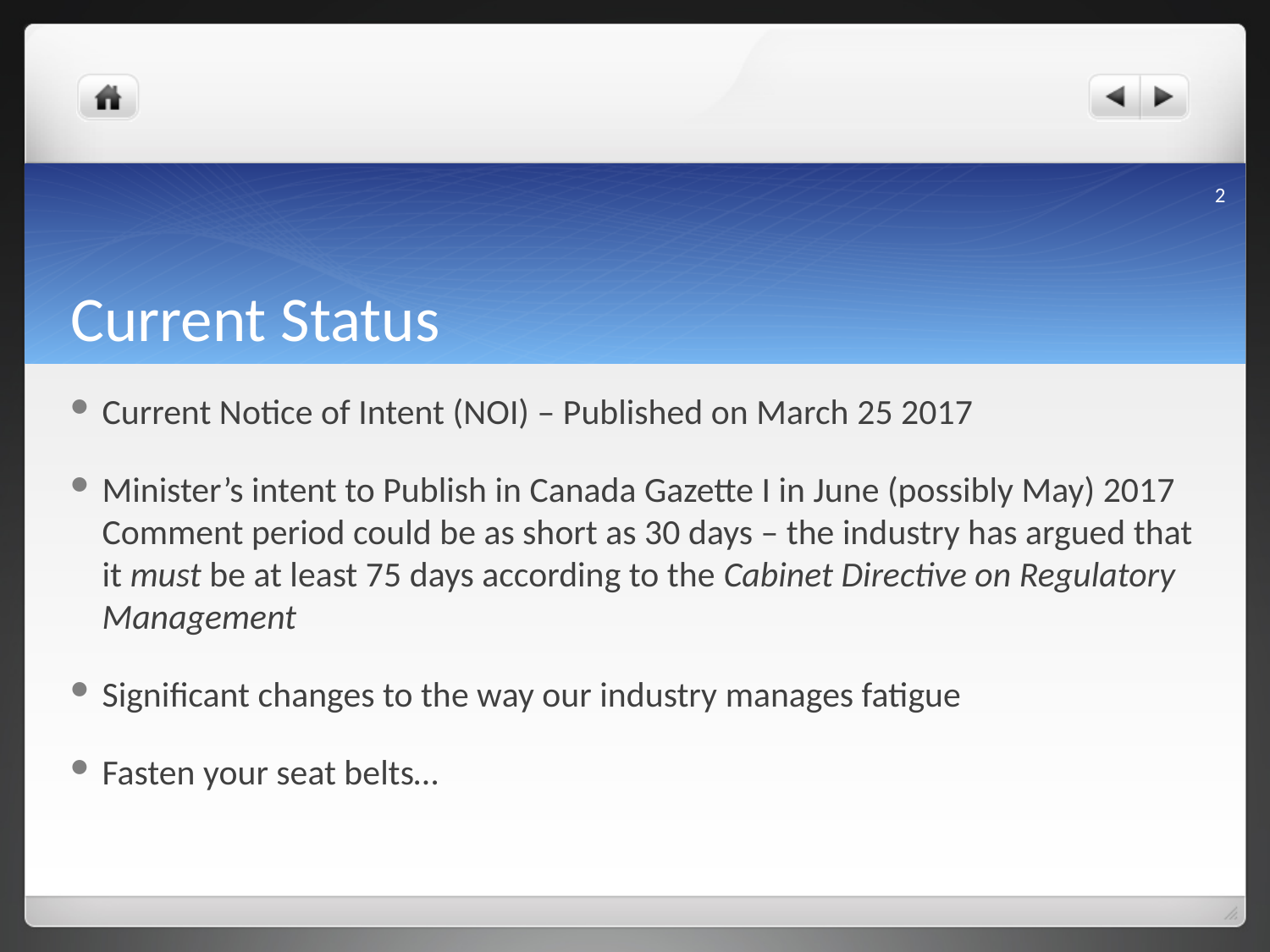

2
# Current Status
Current Notice of Intent (NOI) – Published on March 25 2017
Minister’s intent to Publish in Canada Gazette I in June (possibly May) 2017 Comment period could be as short as 30 days – the industry has argued that it must be at least 75 days according to the Cabinet Directive on Regulatory Management
Significant changes to the way our industry manages fatigue
Fasten your seat belts…